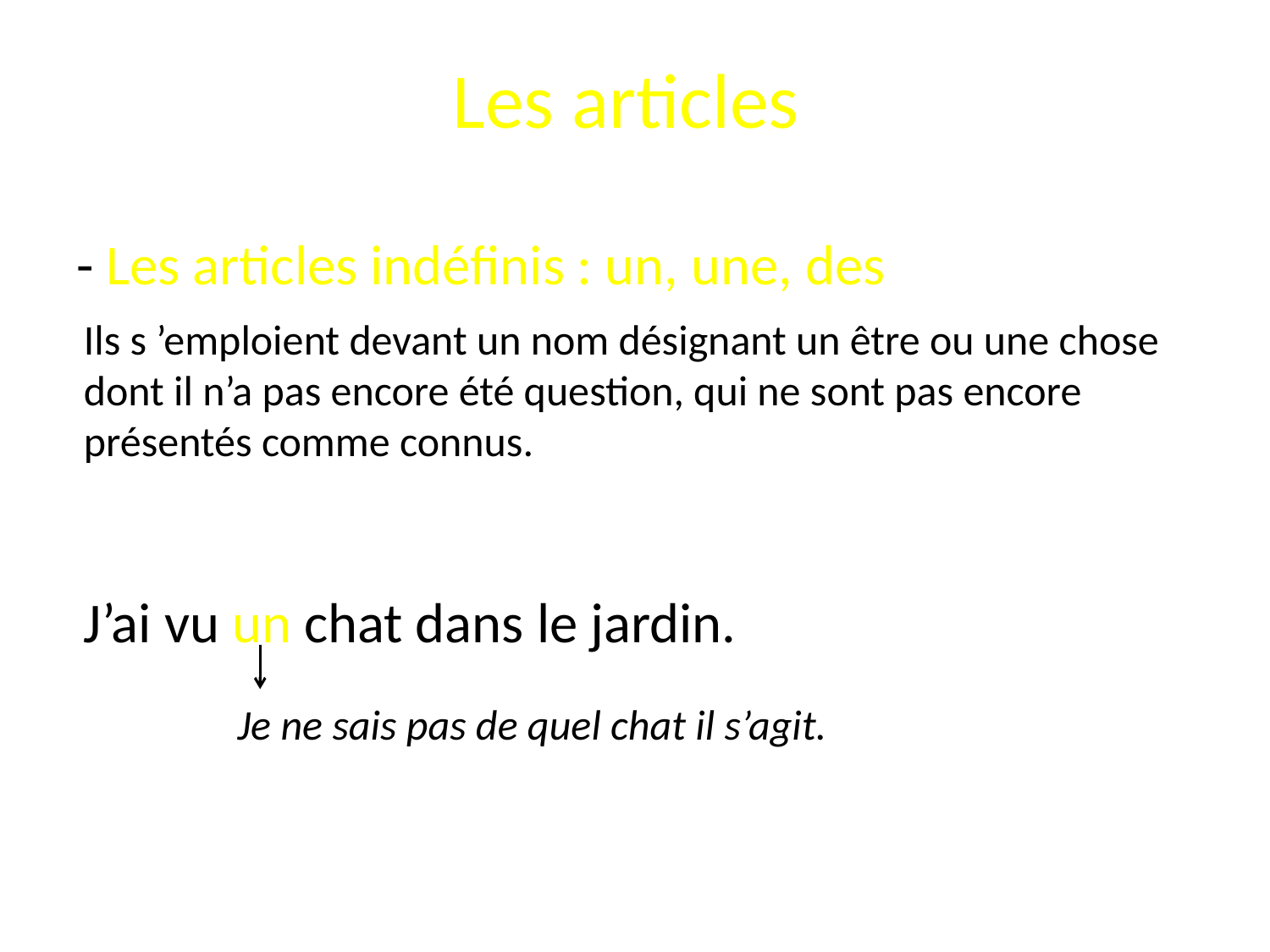

# Les articles
- Les articles indéfinis : un, une, des
Ils s ’emploient devant un nom désignant un être ou une chose dont il n’a pas encore été question, qui ne sont pas encore présentés comme connus.
J’ai vu un chat dans le jardin.
Je ne sais pas de quel chat il s’agit.